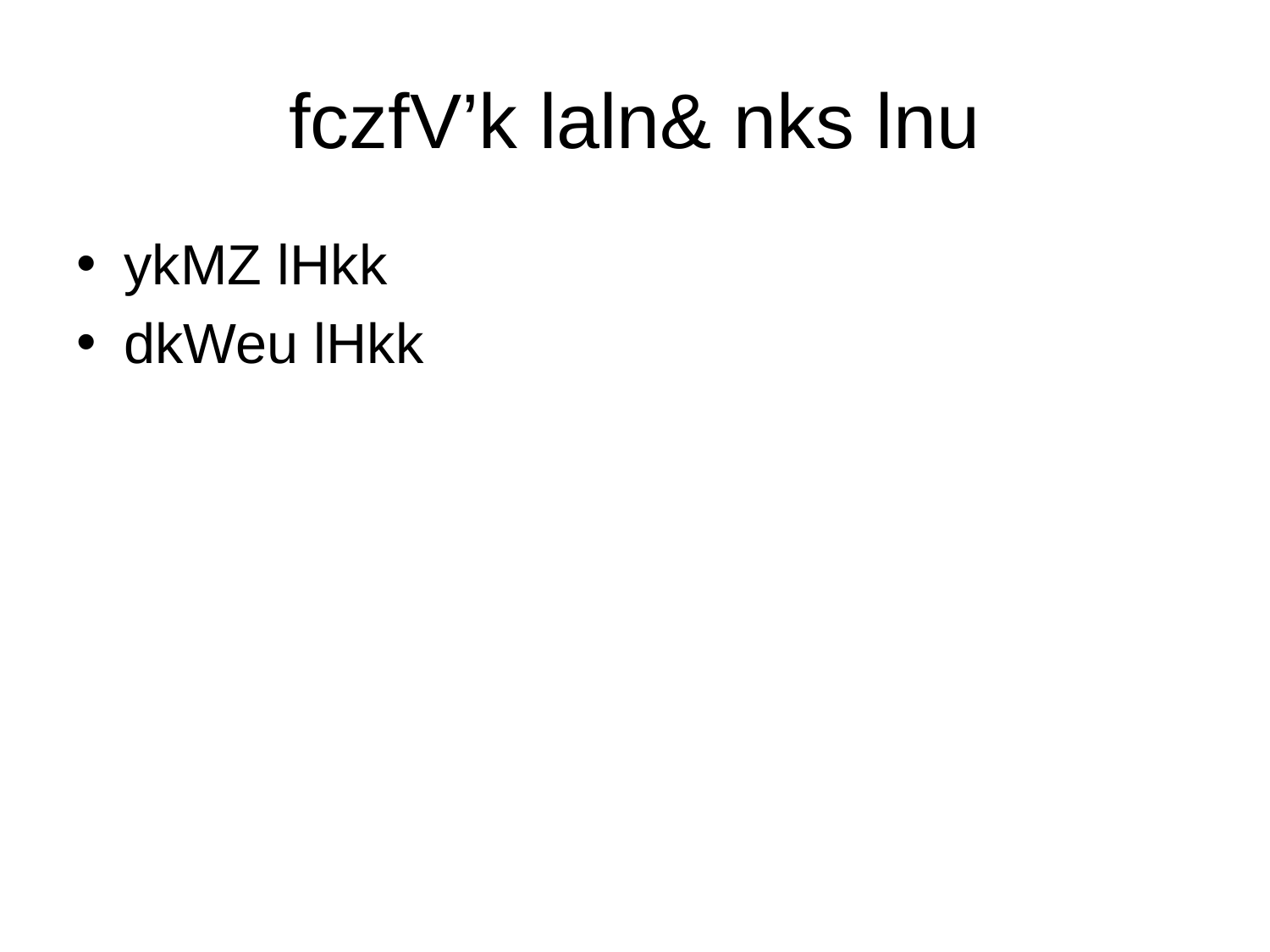

# fczfV’k laln& nks lnu
ykMZ lHkk
dkWeu lHkk